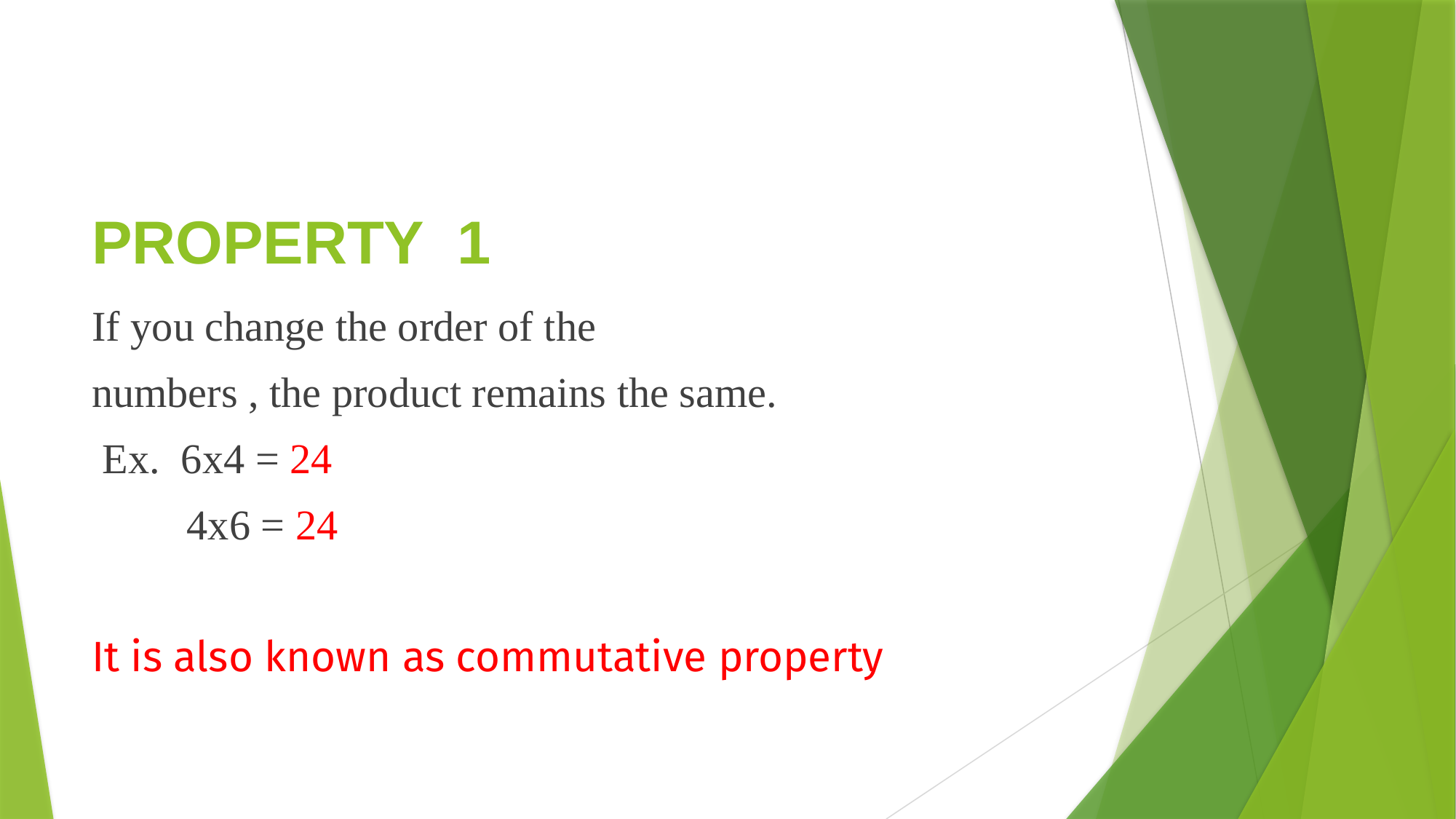

# PROPERTY  1
If you change the order of the
numbers , the product remains the same.
 Ex.  6x4 = 24
         4x6 = 24

It is also known as commutative property